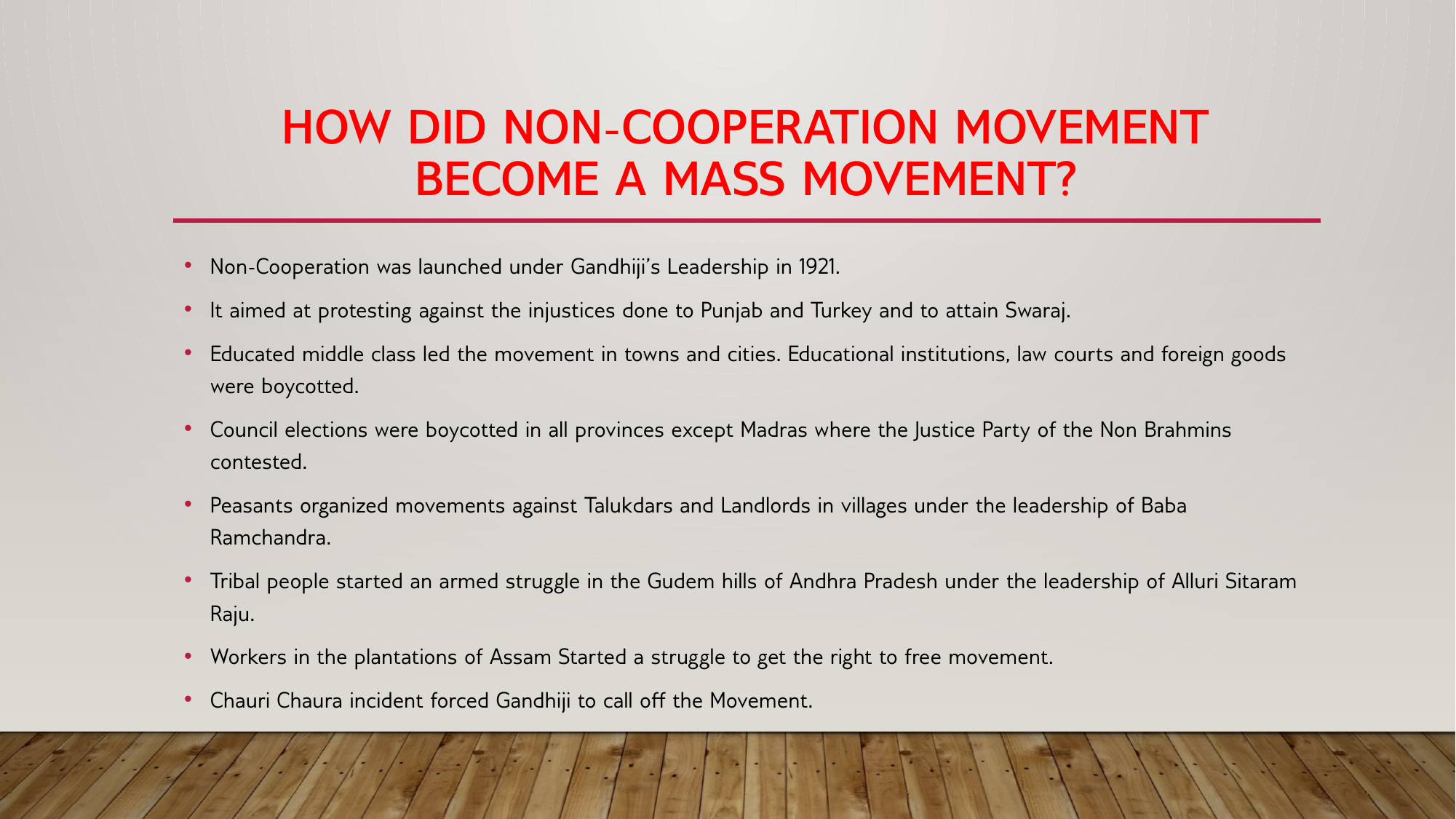

# How did non-cooperation movement become a mass movement?
Non-Cooperation was launched under Gandhiji’s Leadership in 1921.
It aimed at protesting against the injustices done to Punjab and Turkey and to attain Swaraj.
Educated middle class led the movement in towns and cities. Educational institutions, law courts and foreign goods were boycotted.
Council elections were boycotted in all provinces except Madras where the Justice Party of the Non Brahmins contested.
Peasants organized movements against Talukdars and Landlords in villages under the leadership of Baba Ramchandra.
Tribal people started an armed struggle in the Gudem hills of Andhra Pradesh under the leadership of Alluri Sitaram Raju.
Workers in the plantations of Assam Started a struggle to get the right to free movement.
Chauri Chaura incident forced Gandhiji to call off the Movement.